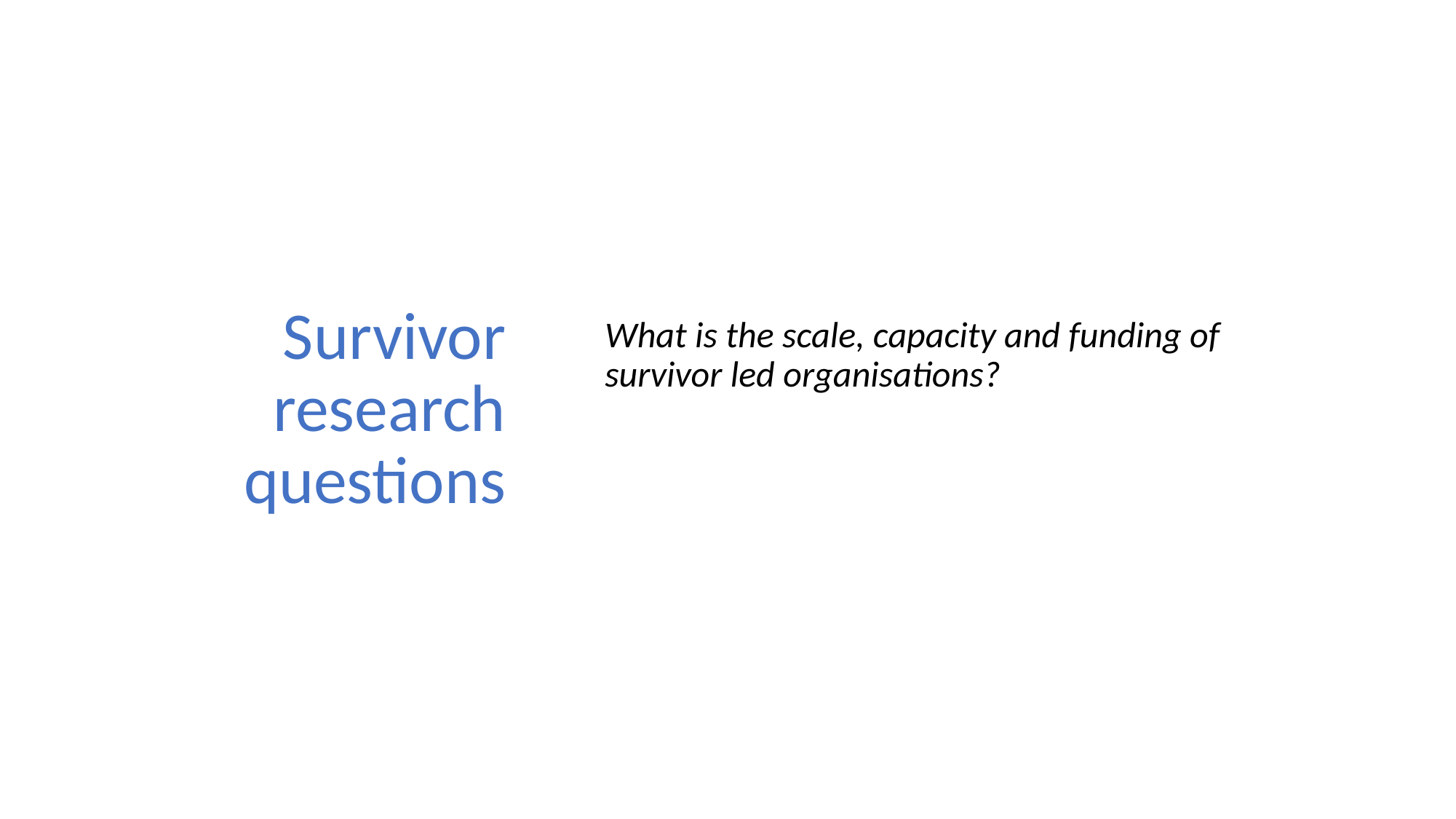

# Survivor research questions
What is the scale, capacity and funding of survivor led organisations?